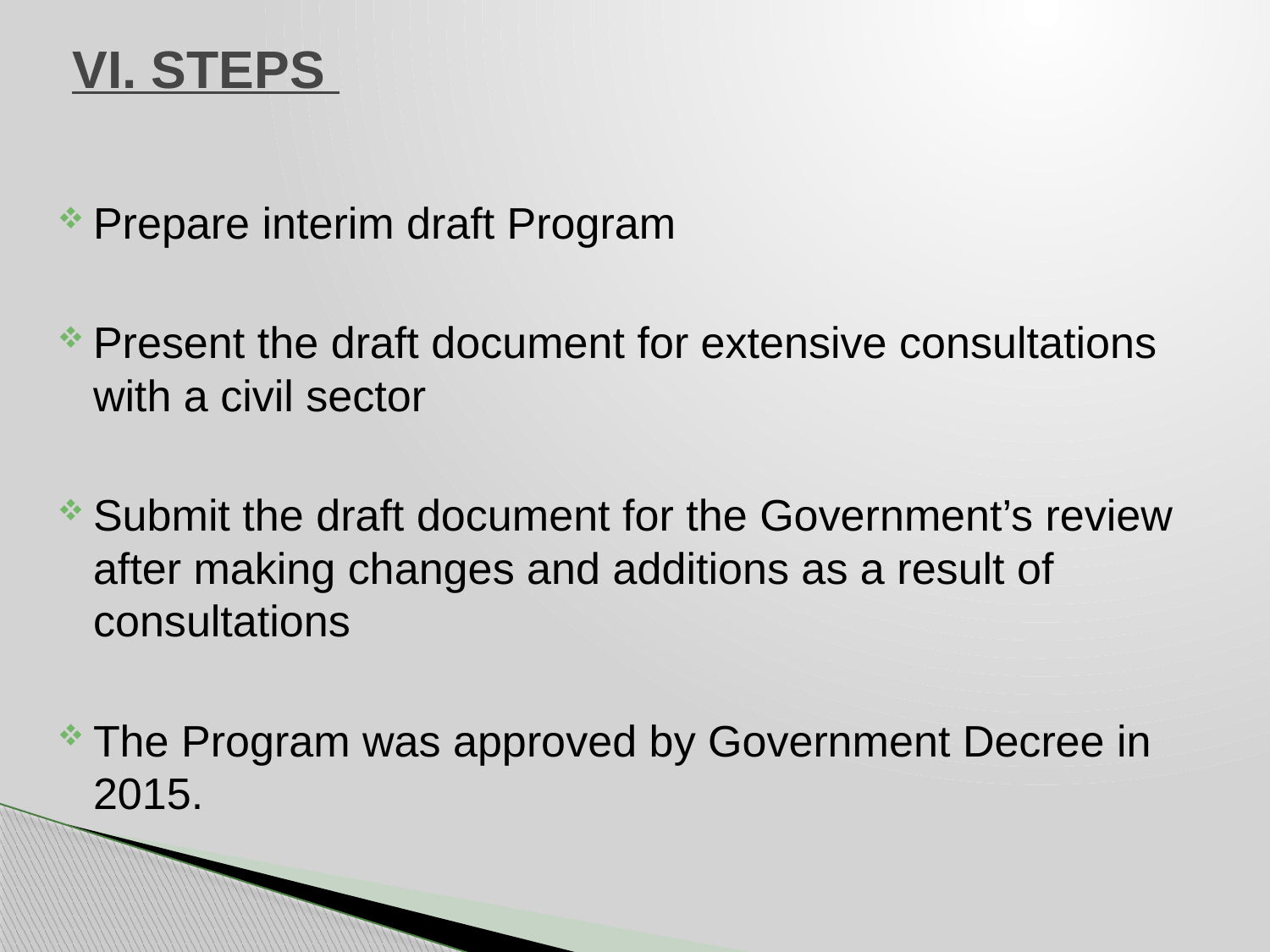

# VI. STEPS

Prepare interim draft Program

Present the draft document for extensive consultations with a civil sector

Submit the draft document for the Government’s review after making changes and additions as a result of consultations

The Program was approved by Government Decree in 2015.